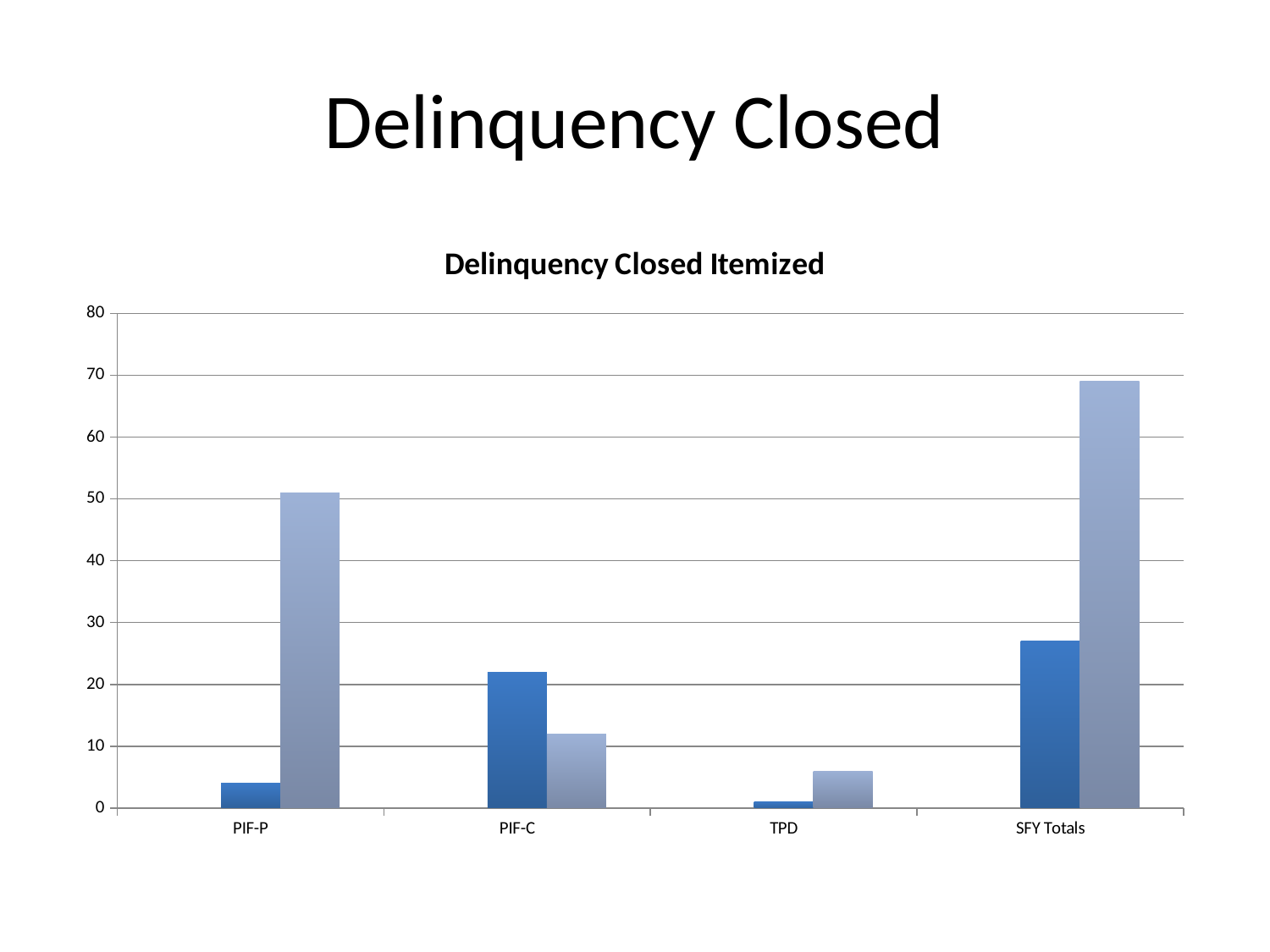

# Delinquency Closed

### Chart: Delinquency Closed Itemized

| Category | SFY 2013-14 | SFY 2014-15 | SFY 2015-16 |
|---|---|---|---|
| PIF-P | None | 4.0 | 51.0 |
| PIF-C | None | 22.0 | 12.0 |
| TPD | None | 1.0 | 6.0 |
| SFY Totals | None | 27.0 | 69.0 |